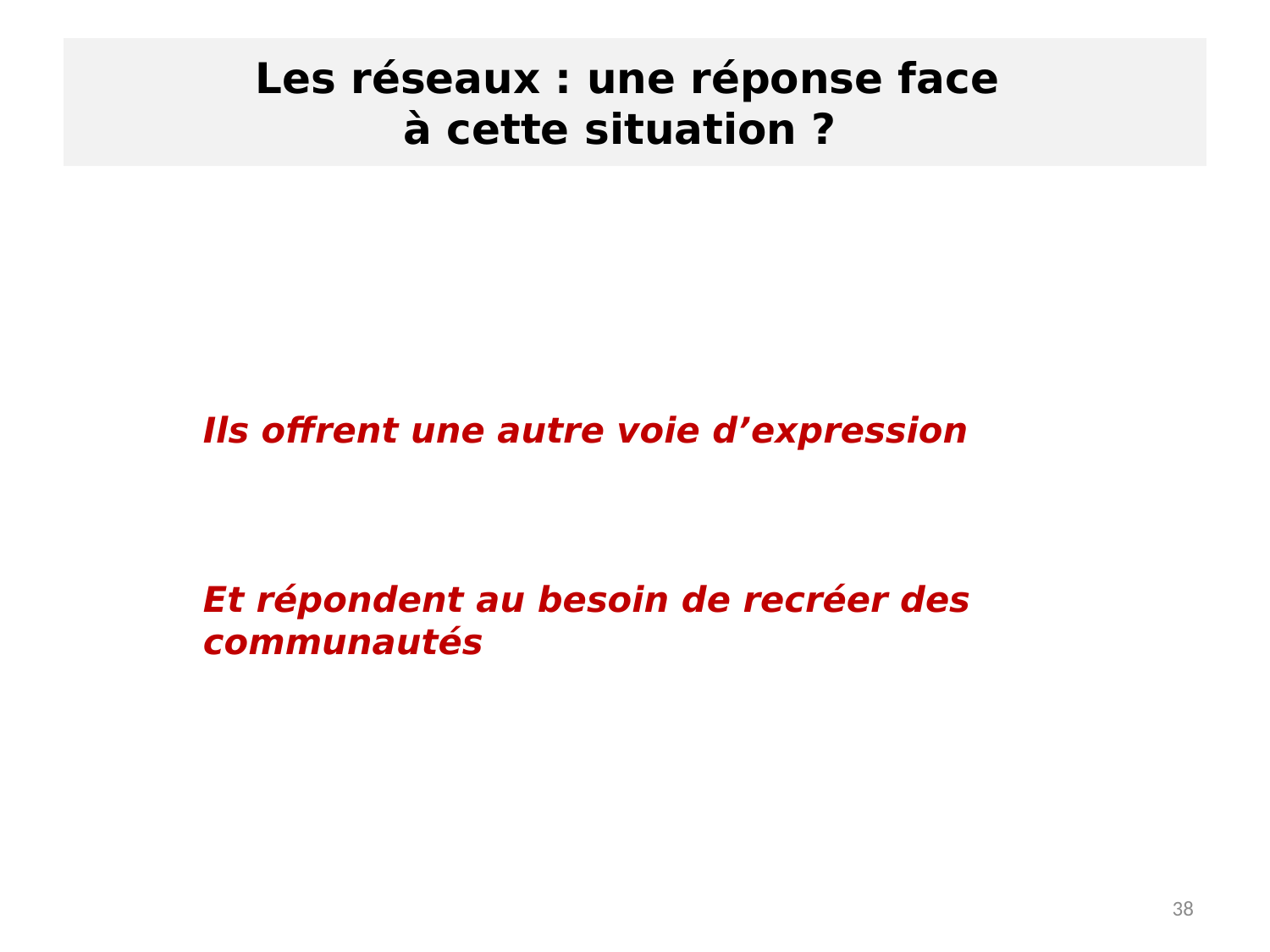

# Les réseaux : une réponse face à cette situation ?

Ils offrent une autre voie d’expression
Et répondent au besoin de recréer des communautés

38